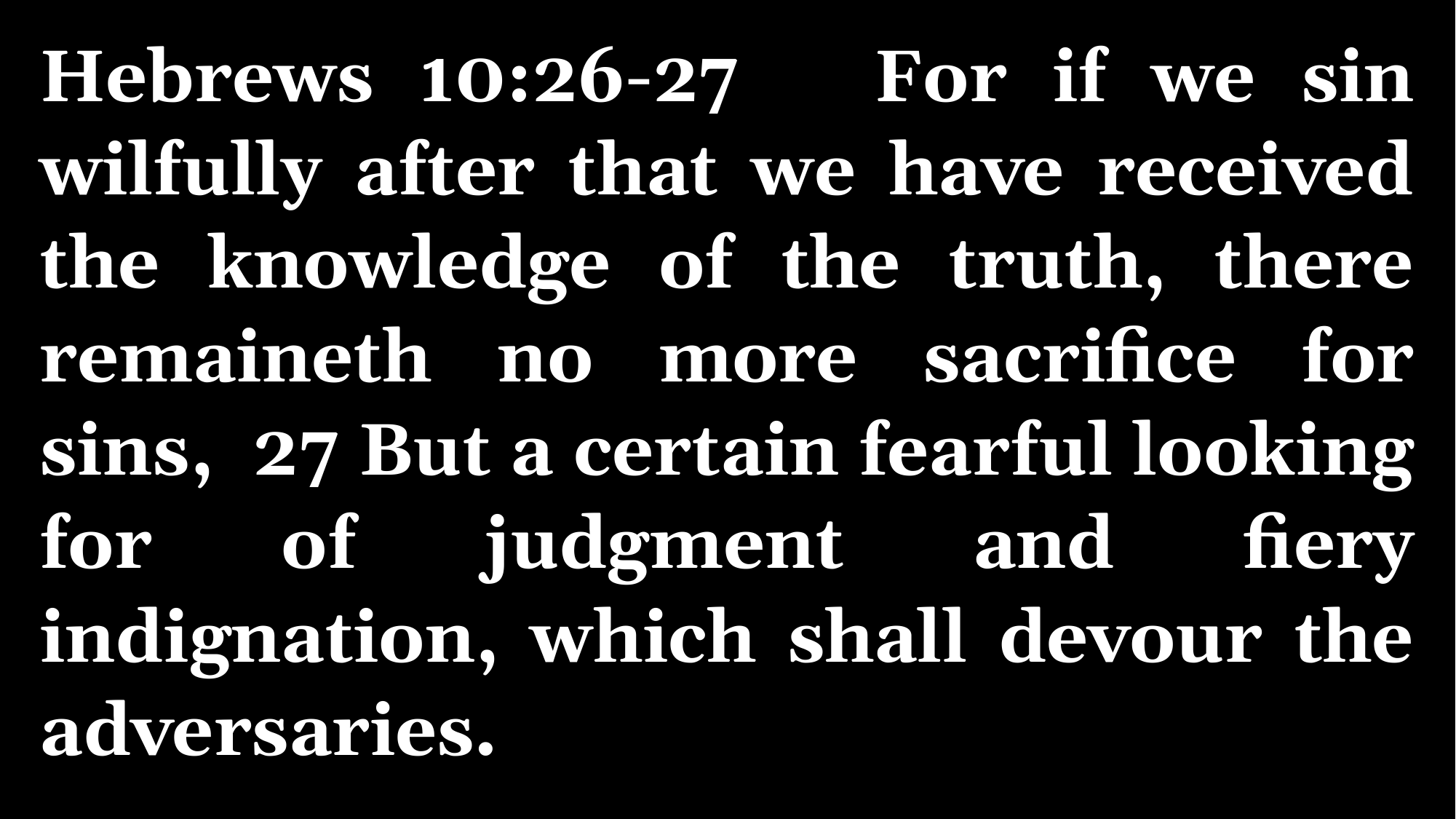

Hebrews 10:26-27   For if we sin wilfully after that we have received the knowledge of the truth, there remaineth no more sacrifice for sins,  27 But a certain fearful looking for of judgment and fiery indignation, which shall devour the adversaries.